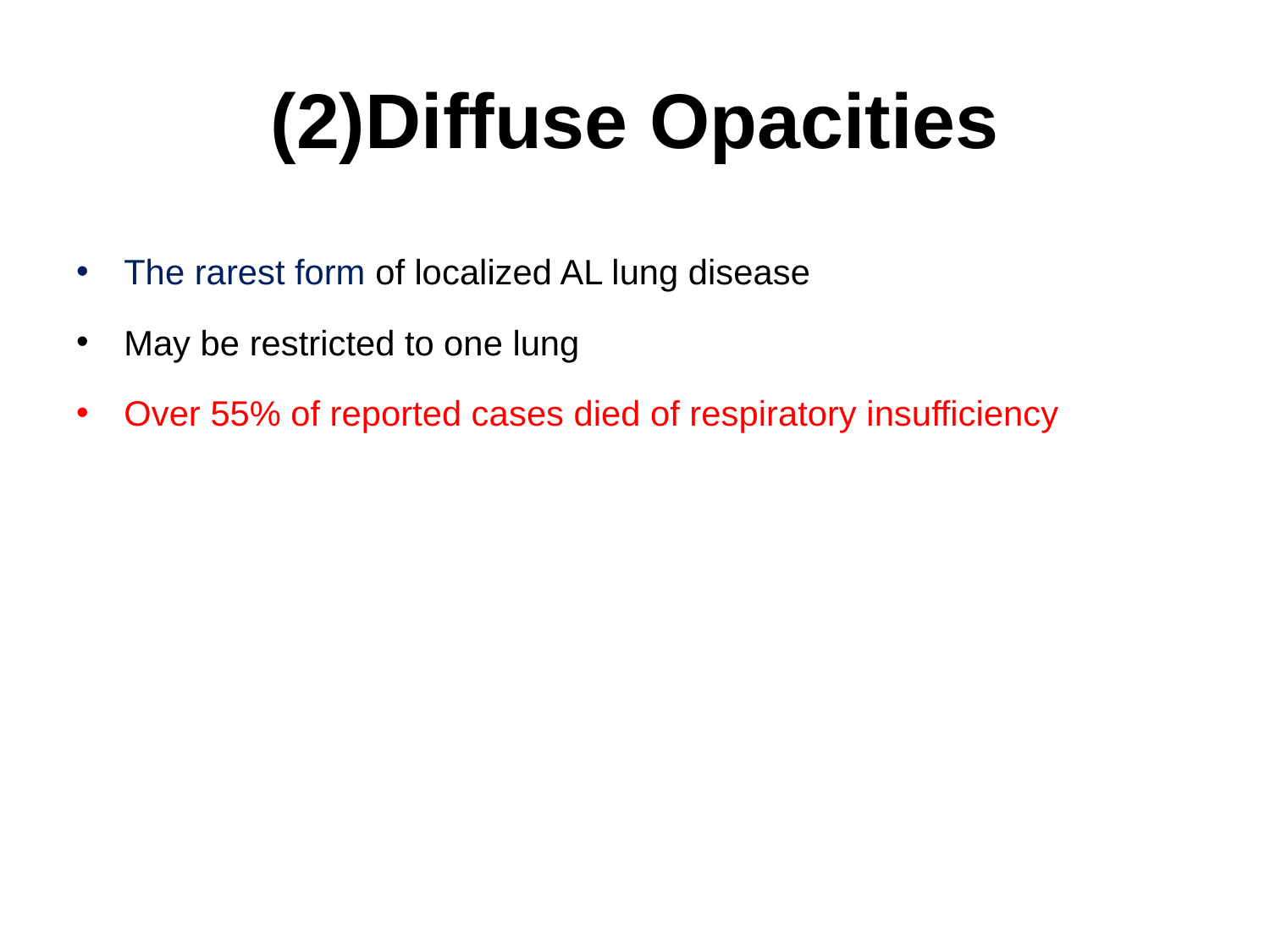

# (2)Diffuse Opacities
The rarest form of localized AL lung disease
May be restricted to one lung
Over 55% of reported cases died of respiratory insufficiency